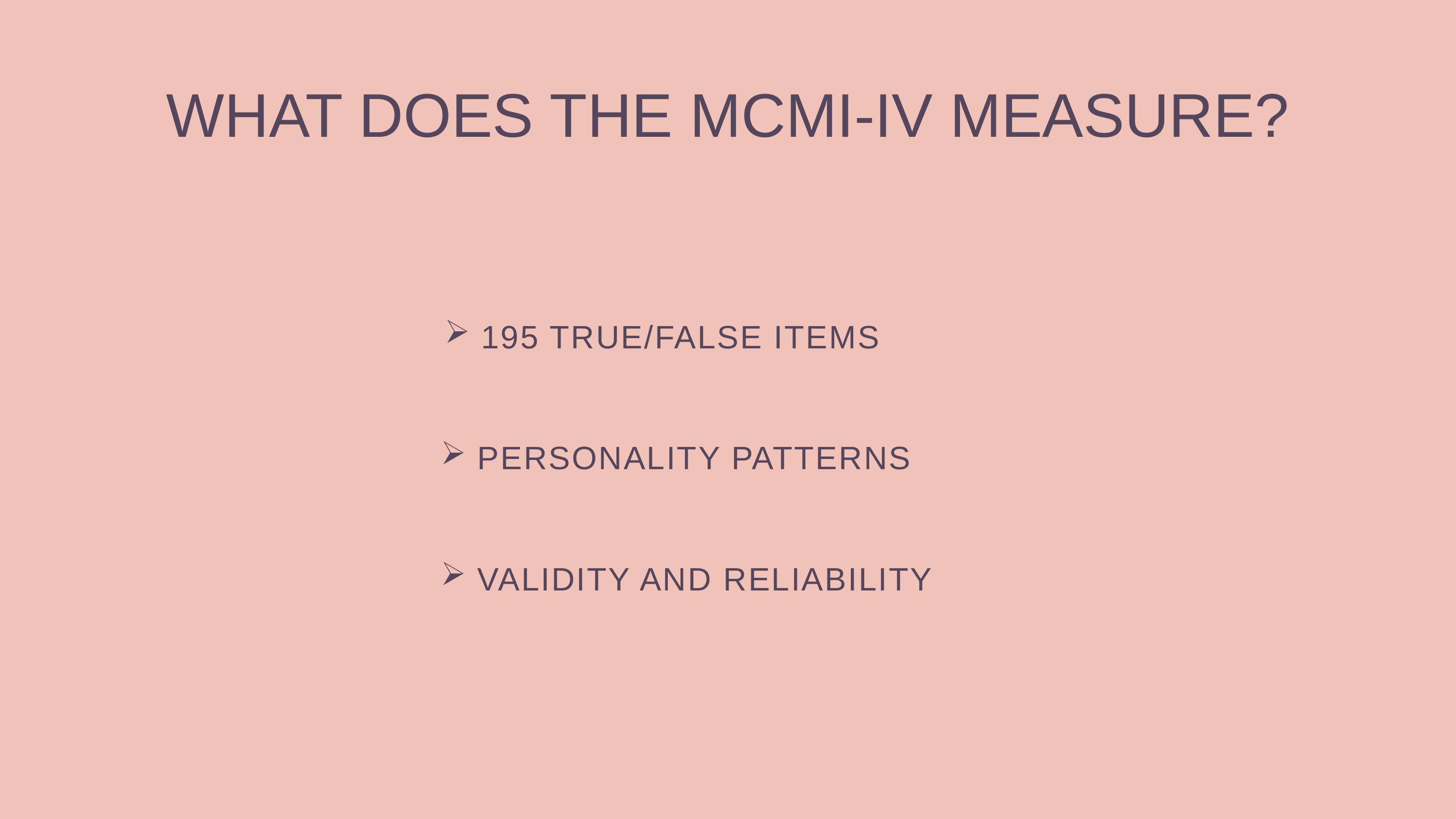

WHAT DOES THE MCMI-IV MEASURE?
195 TRUE/FALSE ITEMS
PERSONALITY PATTERNS
VALIDITY AND RELIABILITY